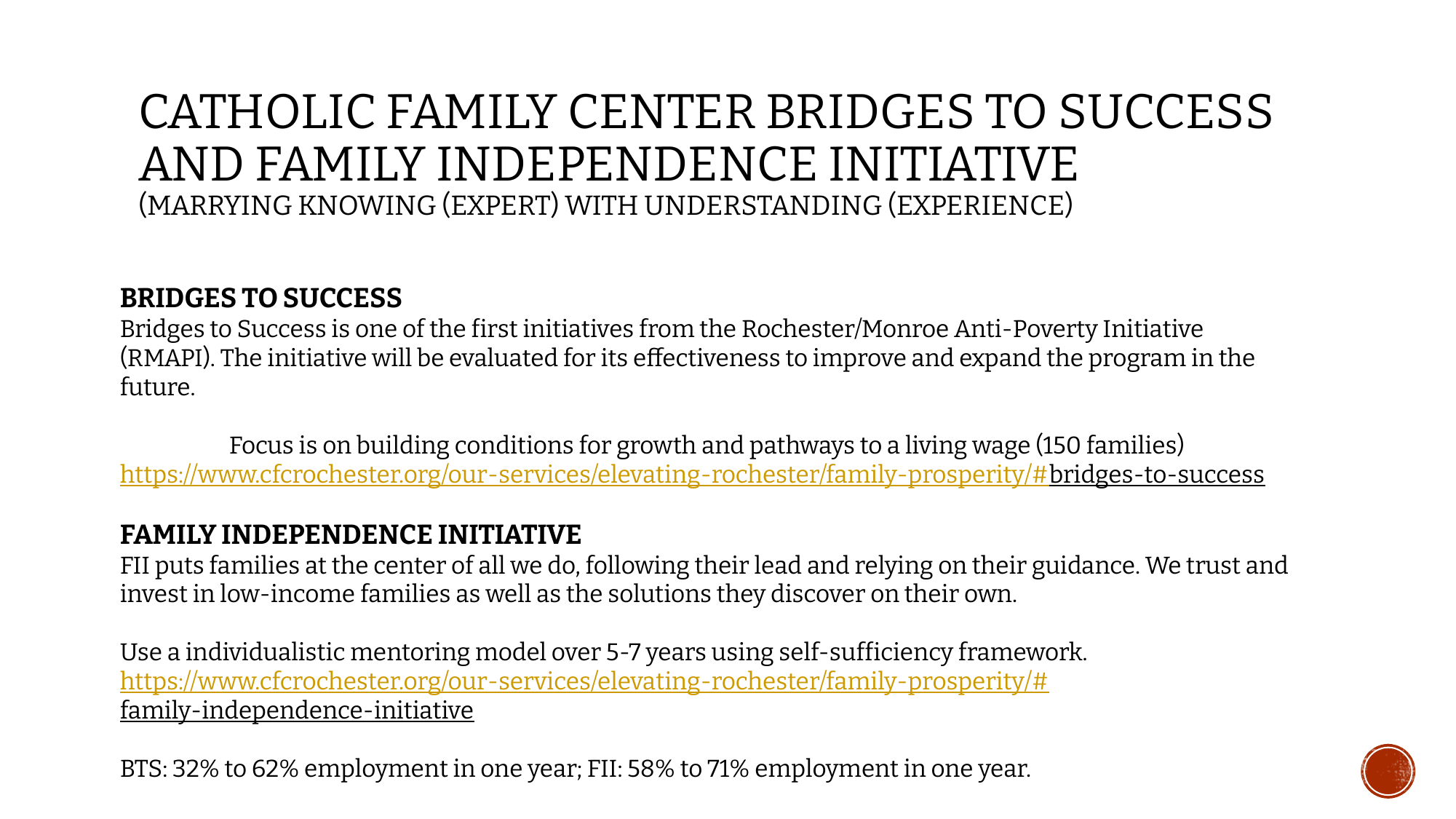

# Catholic family center bridges to success and family independence initiative (marrying knowing (expert) with understanding (experience)
BRIDGES TO SUCCESS
Bridges to Success is one of the first initiatives from the Rochester/Monroe Anti-Poverty Initiative (RMAPI). The initiative will be evaluated for its effectiveness to improve and expand the program in the future.

	Focus is on building conditions for growth and pathways to a living wage (150 families)
https://www.cfcrochester.org/our-services/elevating-rochester/family-prosperity/#bridges-to-success

FAMILY INDEPENDENCE INITIATIVE
FII puts families at the center of all we do, following their lead and relying on their guidance. We trust and invest in low-income families as well as the solutions they discover on their own.

Use a individualistic mentoring model over 5-7 years using self-sufficiency framework.
https://www.cfcrochester.org/our-services/elevating-rochester/family-prosperity/#family-independence-initiative

BTS: 32% to 62% employment in one year; FII: 58% to 71% employment in one year.